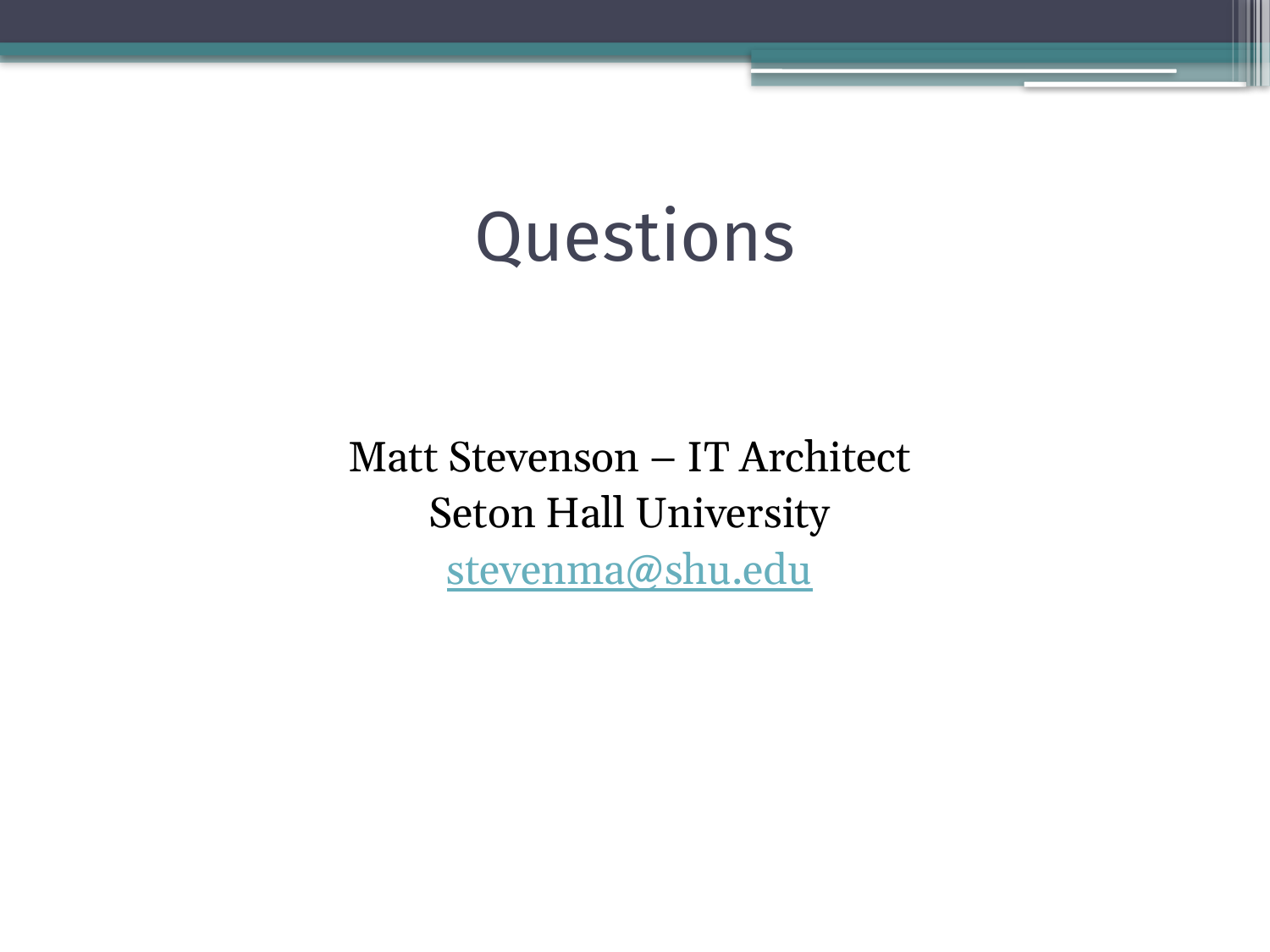

# Questions
Matt Stevenson – IT Architect
Seton Hall University
stevenma@shu.edu